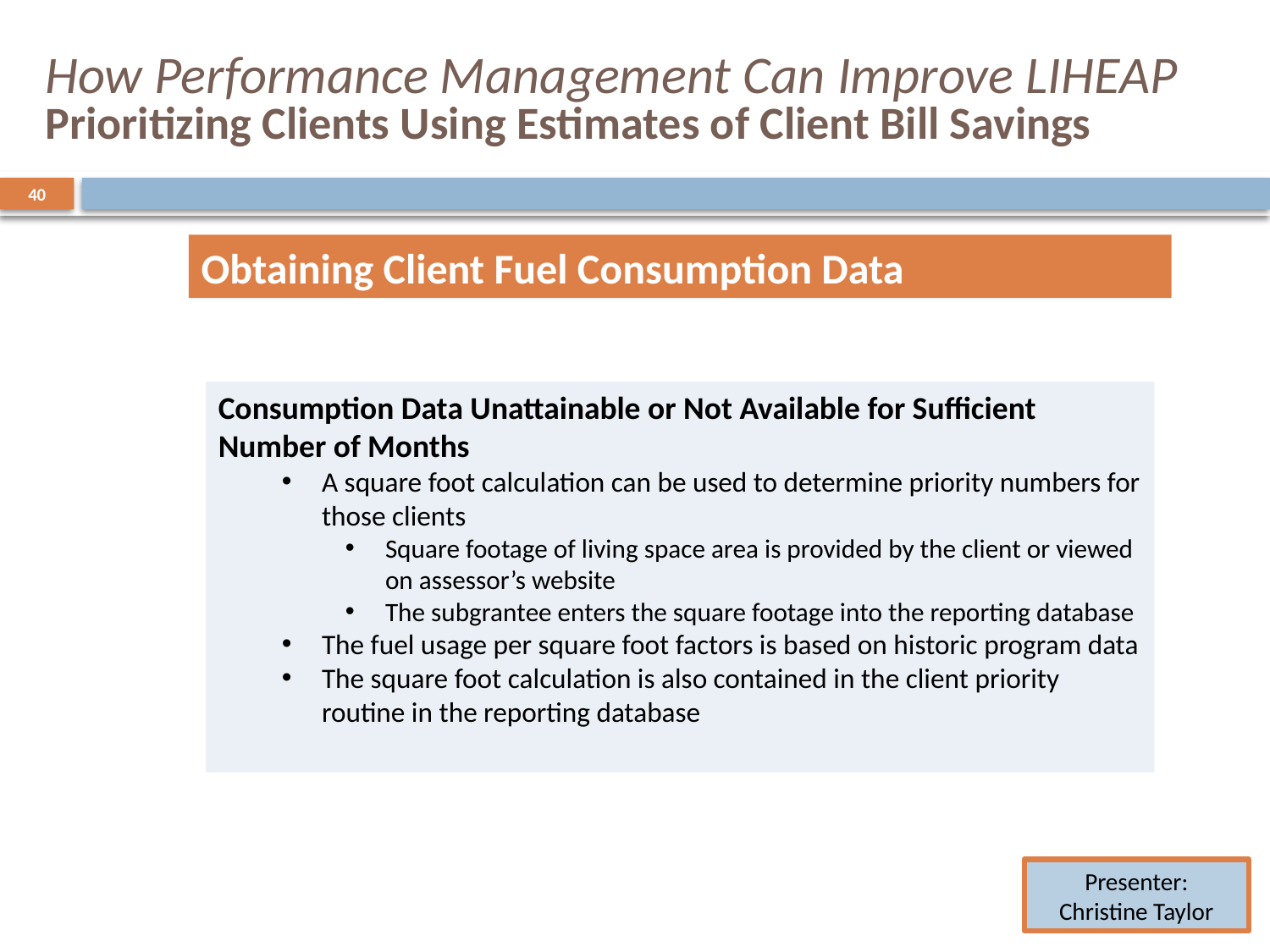

# How Performance Management Can Improve LIHEAP Prioritizing Clients Using Estimates of Client Bill Savings
40
Obtaining Client Fuel Consumption Data
Consumption Data Unattainable or Not Available for Sufficient Number of Months
A square foot calculation can be used to determine priority numbers for those clients
Square footage of living space area is provided by the client or viewed on assessor’s website
The subgrantee enters the square footage into the reporting database
The fuel usage per square foot factors is based on historic program data
The square foot calculation is also contained in the client priority routine in the reporting database

Presenter:
Christine Taylor